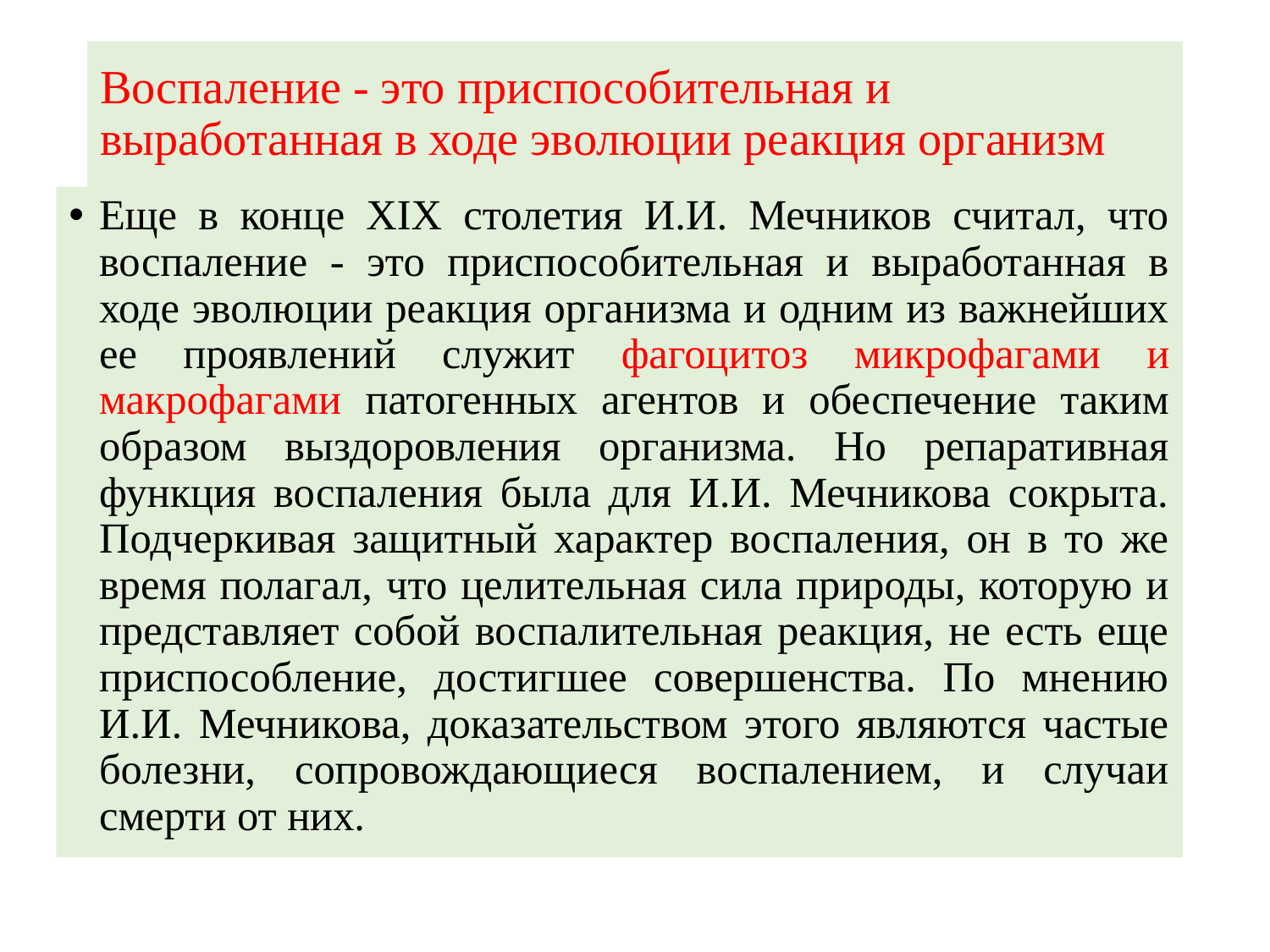

# Воспаление - это приспособительная и выработанная в ходе эволюции реакция организм
Еще в конце XIX столетия И.И. Мечников считал, что воспаление - это приспособительная и выработанная в ходе эволюции реакция организма и одним из важнейших ее проявлений служит фагоцитоз микрофагами и макрофагами патогенных агентов и обеспечение таким образом выздоровления организма. Но репаративная функция воспаления была для И.И. Мечникова сокрыта. Подчеркивая защитный характер воспаления, он в то же время полагал, что целительная сила природы, которую и представляет собой воспалительная реакция, не есть еще приспособление, достигшее совершенства. По мнению И.И. Мечникова, доказательством этого являются частые болезни, сопровождающиеся воспалением, и случаи смерти от них.